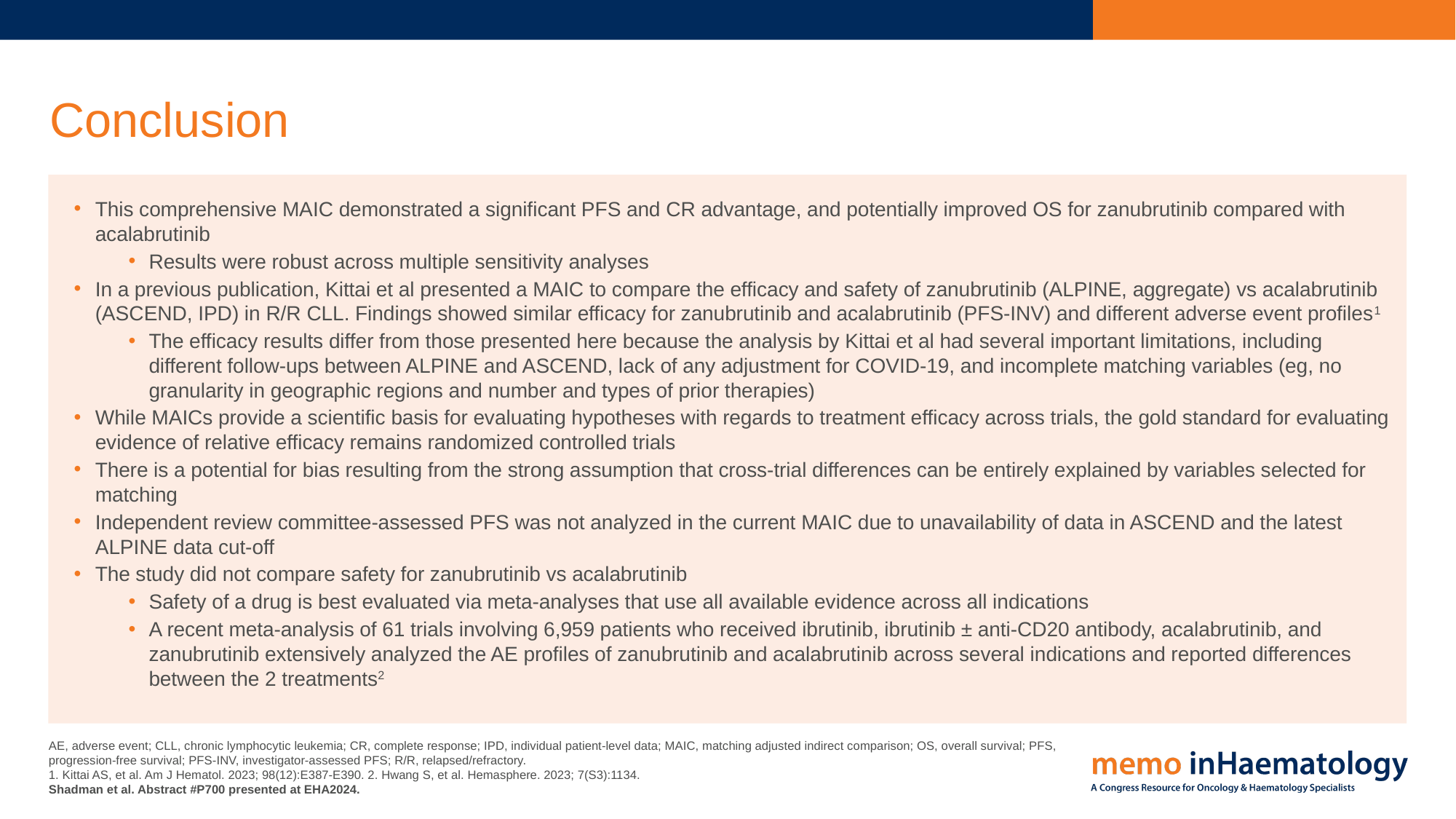

# Conclusion
This comprehensive MAIC demonstrated a significant PFS and CR advantage, and potentially improved OS for zanubrutinib compared with acalabrutinib
Results were robust across multiple sensitivity analyses
In a previous publication, Kittai et al presented a MAIC to compare the efficacy and safety of zanubrutinib (ALPINE, aggregate) vs acalabrutinib (ASCEND, IPD) in R/R CLL. Findings showed similar efficacy for zanubrutinib and acalabrutinib (PFS-INV) and different adverse event profiles1
The efficacy results differ from those presented here because the analysis by Kittai et al had several important limitations, including different follow-ups between ALPINE and ASCEND, lack of any adjustment for COVID-19, and incomplete matching variables (eg, no granularity in geographic regions and number and types of prior therapies)
While MAICs provide a scientific basis for evaluating hypotheses with regards to treatment efficacy across trials, the gold standard for evaluating evidence of relative efficacy remains randomized controlled trials
There is a potential for bias resulting from the strong assumption that cross-trial differences can be entirely explained by variables selected for matching
Independent review committee-assessed PFS was not analyzed in the current MAIC due to unavailability of data in ASCEND and the latest ALPINE data cut-off
The study did not compare safety for zanubrutinib vs acalabrutinib
Safety of a drug is best evaluated via meta-analyses that use all available evidence across all indications
A recent meta-analysis of 61 trials involving 6,959 patients who received ibrutinib, ibrutinib ± anti-CD20 antibody, acalabrutinib, and zanubrutinib extensively analyzed the AE profiles of zanubrutinib and acalabrutinib across several indications and reported differences between the 2 treatments2
AE, adverse event; CLL, chronic lymphocytic leukemia; CR, complete response; IPD, individual patient-level data; MAIC, matching adjusted indirect comparison; OS, overall survival; PFS, progression-free survival; PFS-INV, investigator-assessed PFS; R/R, relapsed/refractory.
1. Kittai AS, et al. Am J Hematol. 2023; 98(12):E387-E390. 2. Hwang S, et al. Hemasphere. 2023; 7(S3):1134.
Shadman et al. Abstract #P700 presented at EHA2024.